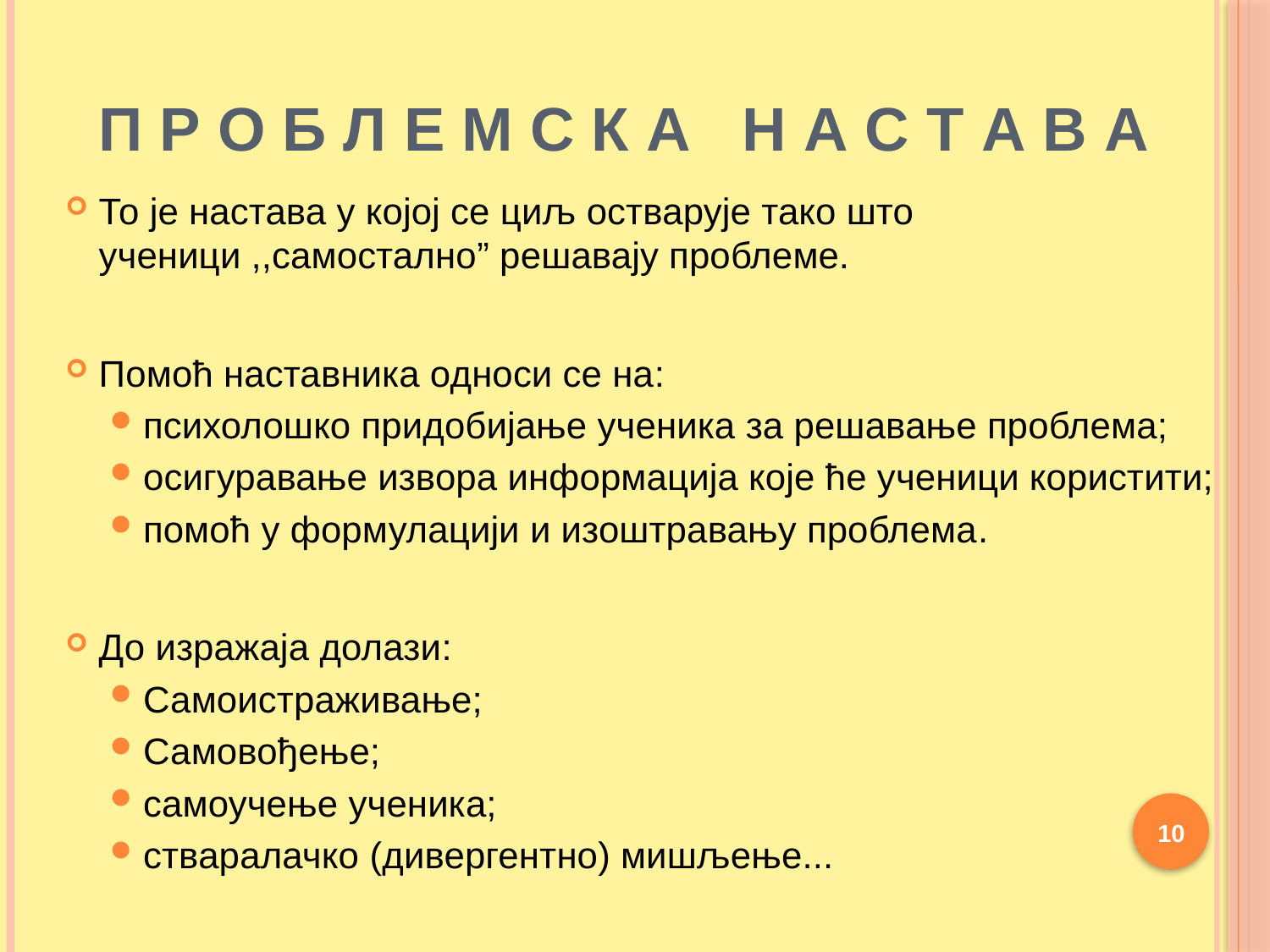

# П Р О Б Л Е М С К А   Н А С Т А В А

То је настава у којој се циљ остварује тако што ученици ,,самостално” решавају проблеме.

Помоћ наставника односи се на:
психолошко придобијање ученика за решавање проблема;
осигуравање извора информација које ће ученици користити;
помоћ у формулацији и изоштравању проблема.

До изражаја долази:
Самоистраживање;
Самовођење;
самоучење ученика;
стваралачко (дивергентно) мишљење...
10